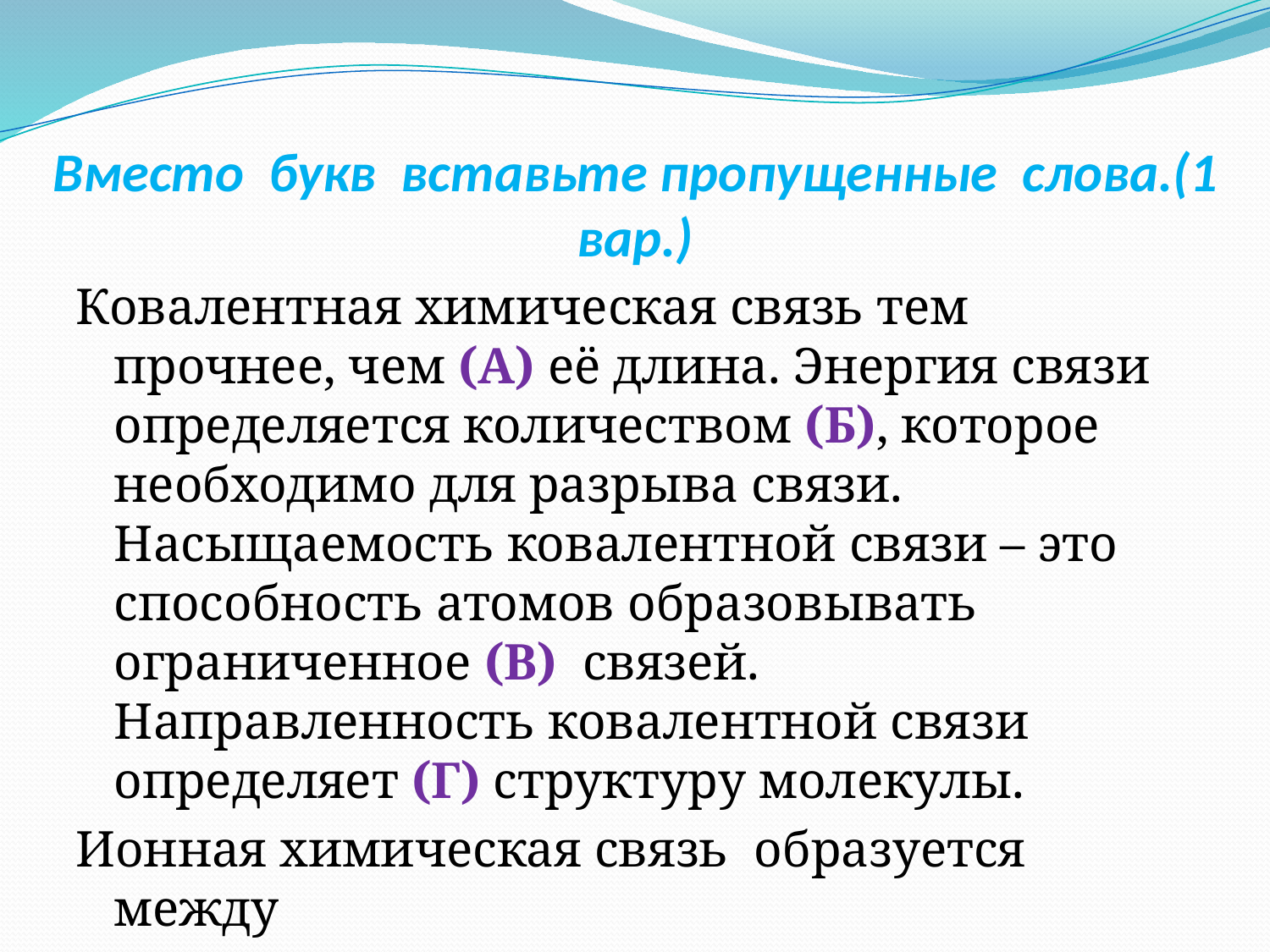

# Вместо  букв  вставьте пропущенные  слова.(1 вар.)
Ковалентная химическая связь тем прочнее, чем (А) её длина. Энергия связи определяется количеством (Б), которое необходимо для разрыва связи. Насыщаемость ковалентной связи – это способность атомов образовывать ограниченное (В)  связей. Направленность ковалентной связи определяет (Г) структуру молекулы.
Ионная химическая связь  образуется между
катионами и анионами за счёт их (Д)                   притяжения.